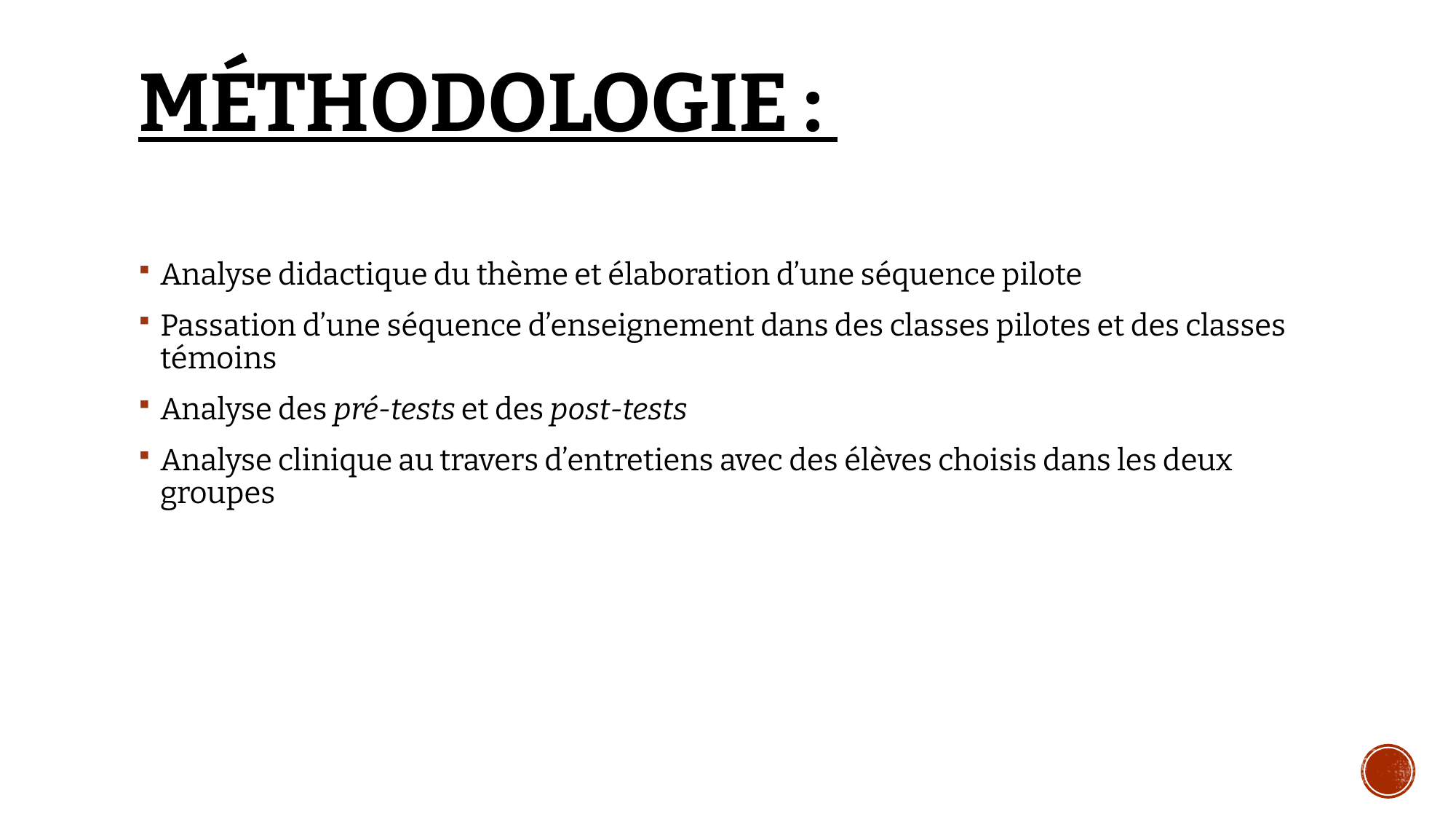

# méthodologie :
Analyse didactique du thème et élaboration d’une séquence pilote
Passation d’une séquence d’enseignement dans des classes pilotes et des classes témoins
Analyse des pré-tests et des post-tests
Analyse clinique au travers d’entretiens avec des élèves choisis dans les deux groupes